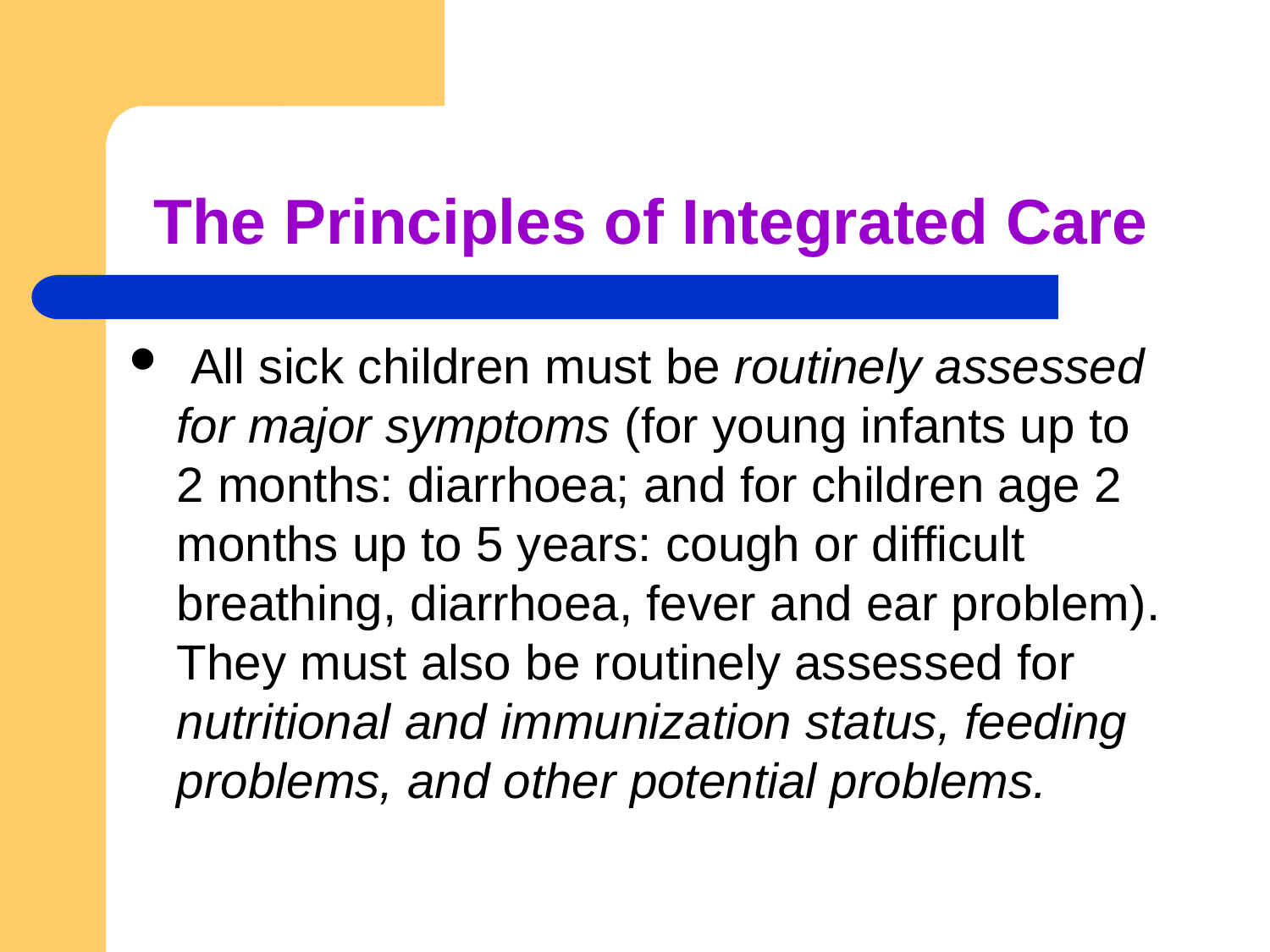

# The Principles of Integrated Care
 All sick children must be routinely assessed for major symptoms (for young infants up to 2 months: diarrhoea; and for children age 2 months up to 5 years: cough or difficult breathing, diarrhoea, fever and ear problem). They must also be routinely assessed for nutritional and immunization status, feeding problems, and other potential problems.